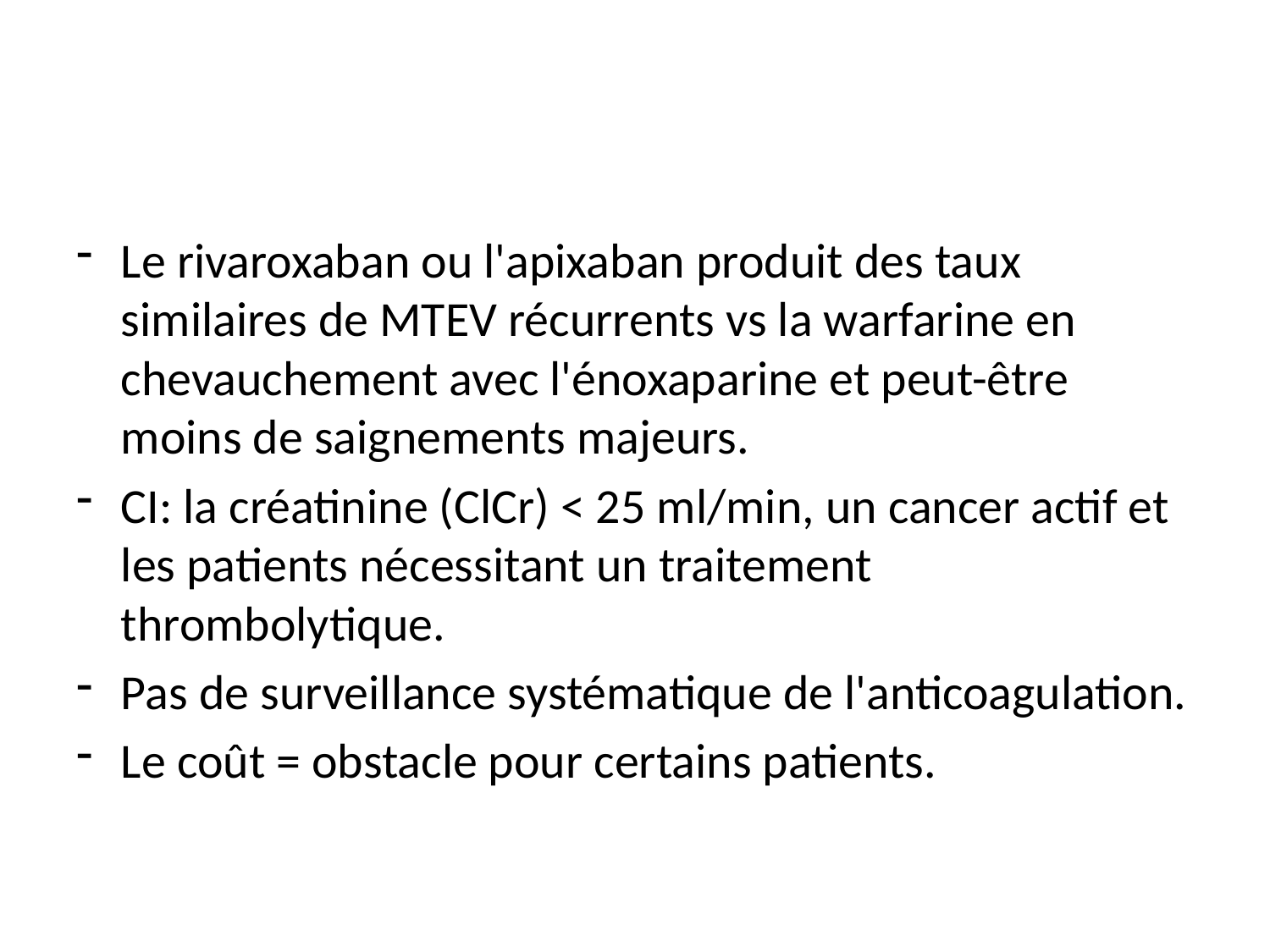

#
Le rivaroxaban ou l'apixaban produit des taux similaires de MTEV récurrents vs la warfarine en chevauchement avec l'énoxaparine et peut-être moins de saignements majeurs.
CI: la créatinine (ClCr) < 25 ml/min, un cancer actif et les patients nécessitant un traitement thrombolytique.
Pas de surveillance systématique de l'anticoagulation.
Le coût = obstacle pour certains patients.